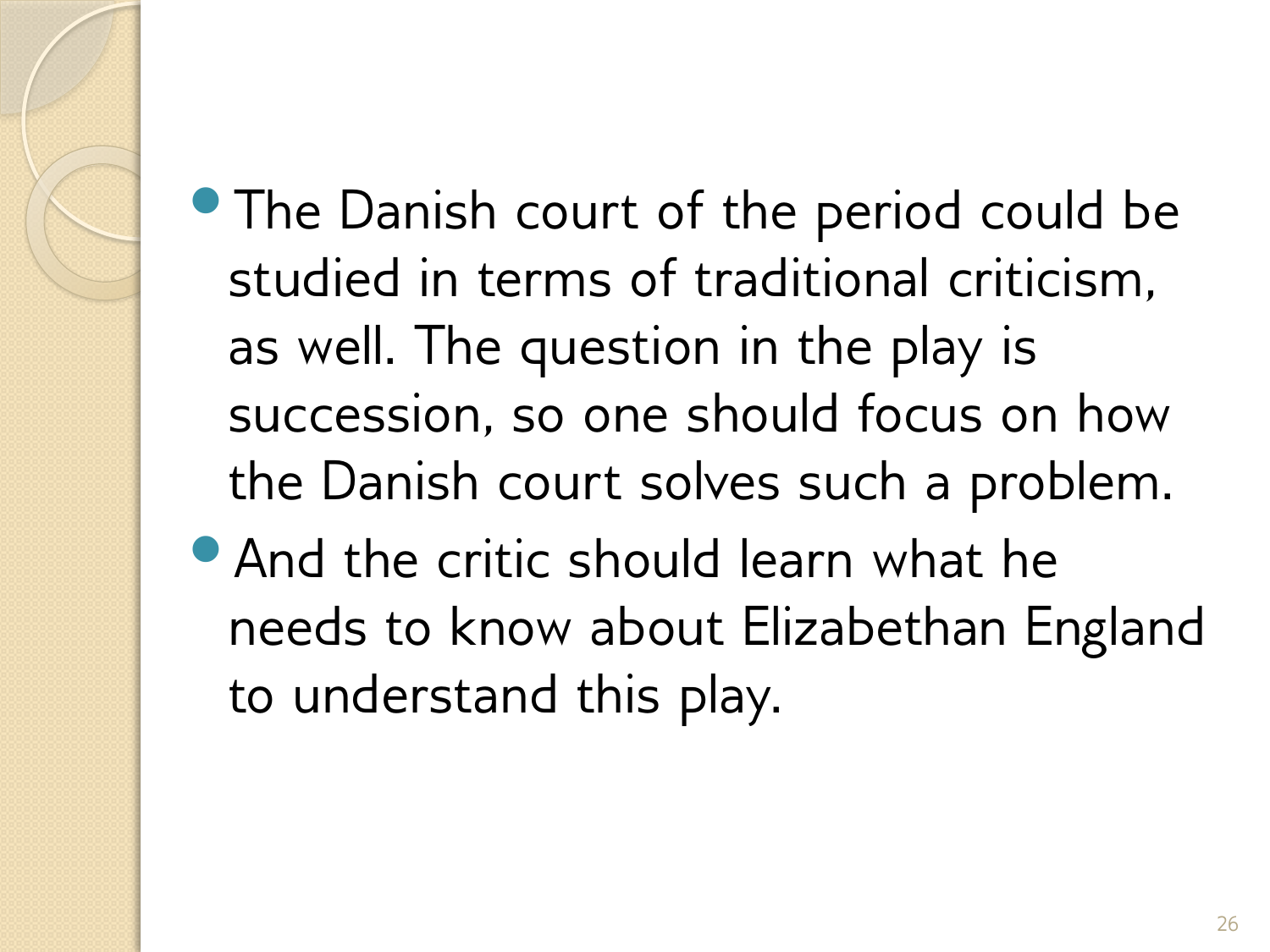

The Danish court of the period could be studied in terms of traditional criticism, as well. The question in the play is succession, so one should focus on how the Danish court solves such a problem.
And the critic should learn what he needs to know about Elizabethan England to understand this play.
26